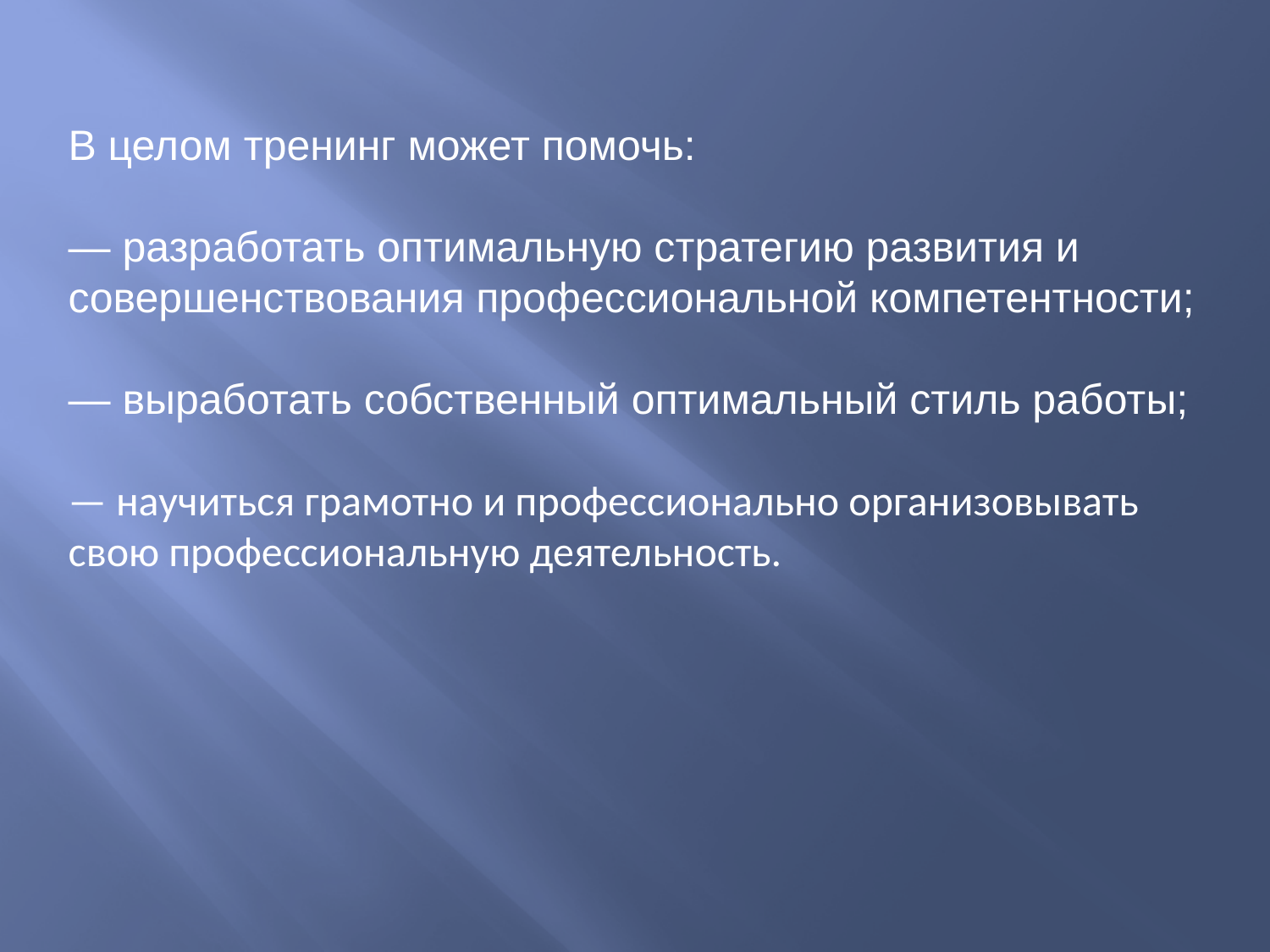

В целом тренинг может помочь:

— разработать оптимальную стратегию развития и
совершенствования профессиональной компетентности;

— выработать собственный оптимальный стиль работы;

— научиться грамотно и профессионально организовывать
свою профессиональную деятельность.